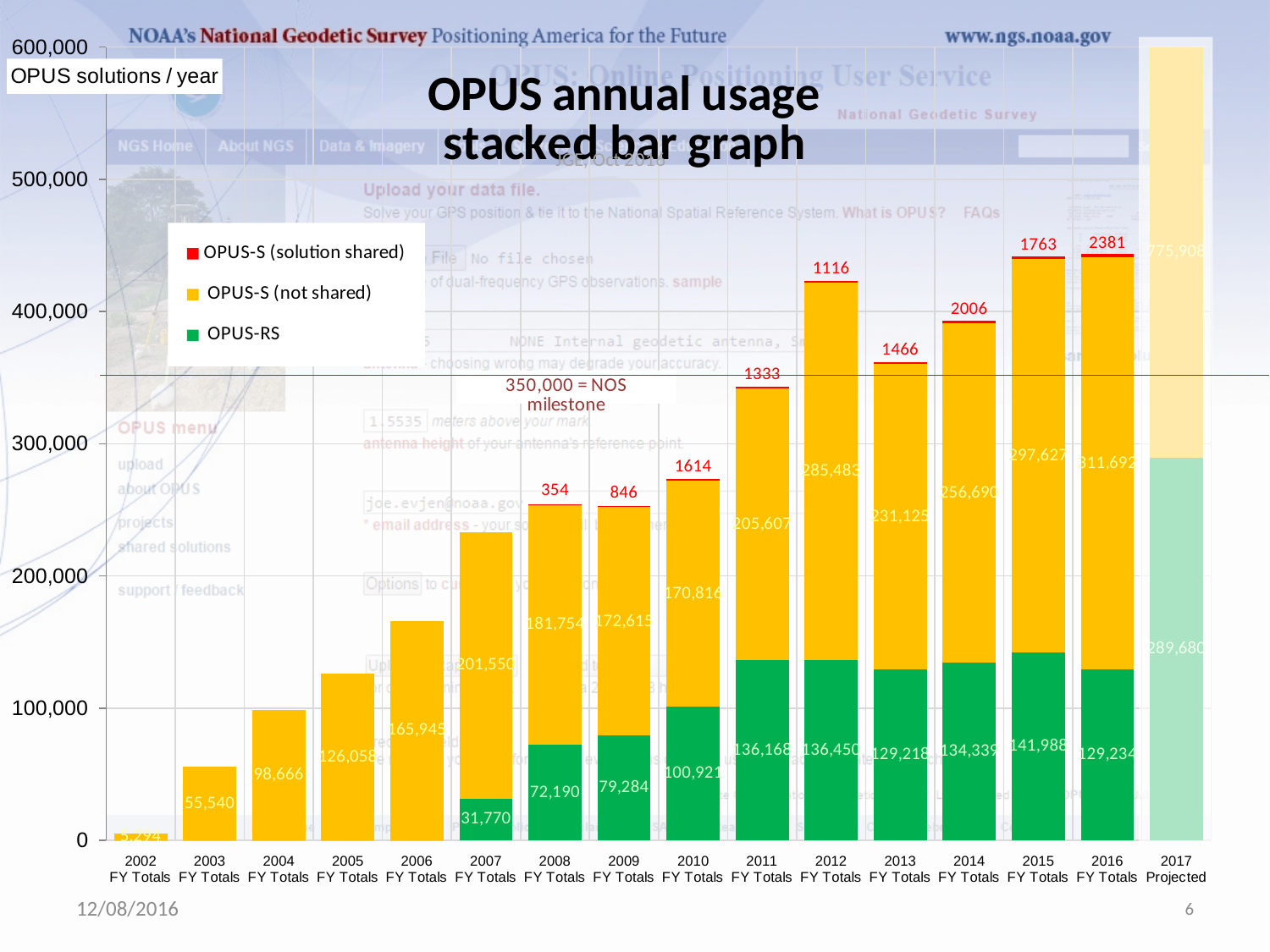

### Chart: OPUS annual usage
stacked bar graph

| Category |  OPUS-RS |  OPUS-S (not shared) | OPUS-S (solution shared) |
|---|---|---|---|
| 2002 | 0.0 | 5294.0 | None |
| 2003 | 0.0 | 55540.0 | None |
| 2004 | 0.0 | 98666.0 | 0.0 |
| 2005 | 0.0 | 126058.0 | 0.0 |
| 2006 | 0.0 | 165945.0 | 0.0 |
| 2007 | 31770.0 | 201550.0 | 0.0 |
| 2008 | 72190.0 | 181754.0 | 354.0 |
| 2009 | 79284.0 | 172615.0 | 846.0 |
| 2010 | 100921.0 | 170816.0 | 1614.0 |
| 2011 | 136168.0 | 205607.0 | 1333.0 |
| 2012 | 136450.0 | 285483.0 | 1116.0 |
| 2013 | 129218.0 | 231125.0 | 1466.0 |
| 2014 | 134339.0 | 256690.0 | 2006.0 |
| 2015 | 141988.0 | 297627.0 | 1763.0 |
| 2016 | 129234.0 | 311692.0 | 2381.0 |
| 2017 | 289679.9710320029 | 775907.9224092077 | 1691.9998308000168 |
12/08/2016
6